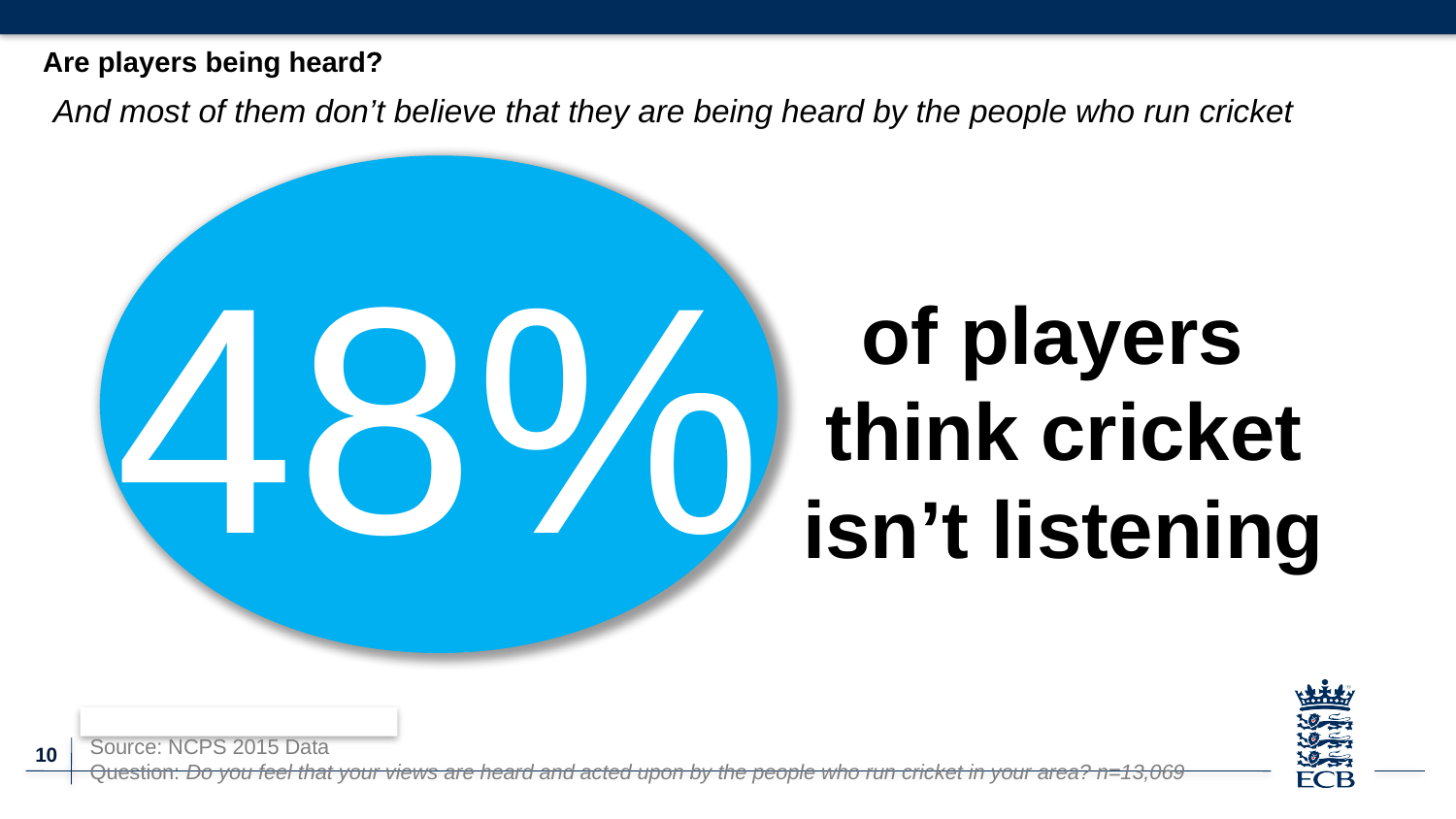

Are players being heard?
And most of them don’t believe that they are being heard by the people who run cricket

48%
of players
think cricket isn’t listening

Source: NCPS 2015 Data
Question: Do you feel that your views are heard and acted upon by the people who run cricket in your area? n=13,069